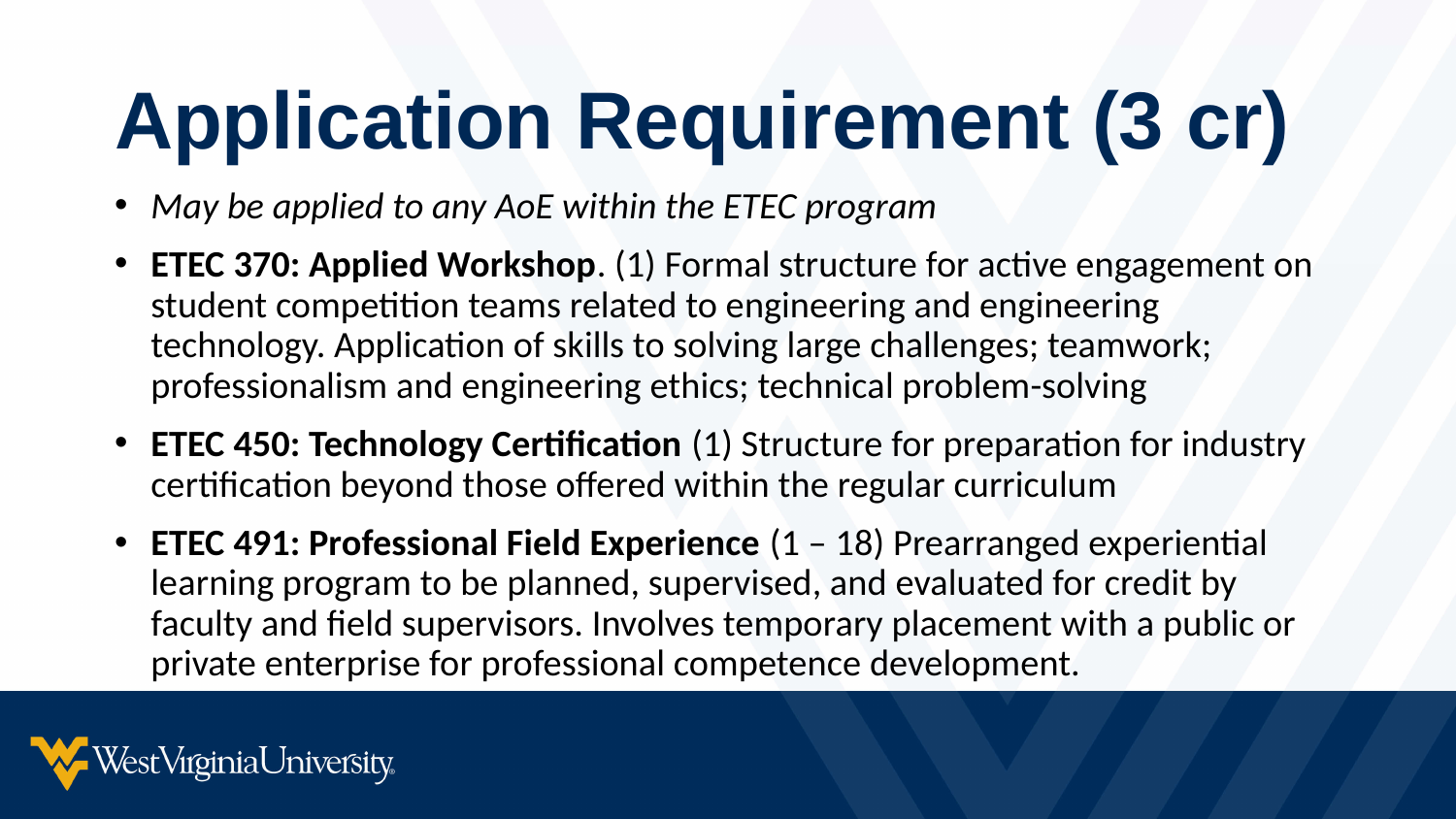

# Application Requirement (3 cr)
May be applied to any AoE within the ETEC program
ETEC 370: Applied Workshop. (1) Formal structure for active engagement on student competition teams related to engineering and engineering technology. Application of skills to solving large challenges; teamwork; professionalism and engineering ethics; technical problem-solving
ETEC 450: Technology Certification (1) Structure for preparation for industry certification beyond those offered within the regular curriculum
ETEC 491: Professional Field Experience (1 – 18) Prearranged experiential learning program to be planned, supervised, and evaluated for credit by faculty and field supervisors. Involves temporary placement with a public or private enterprise for professional competence development.